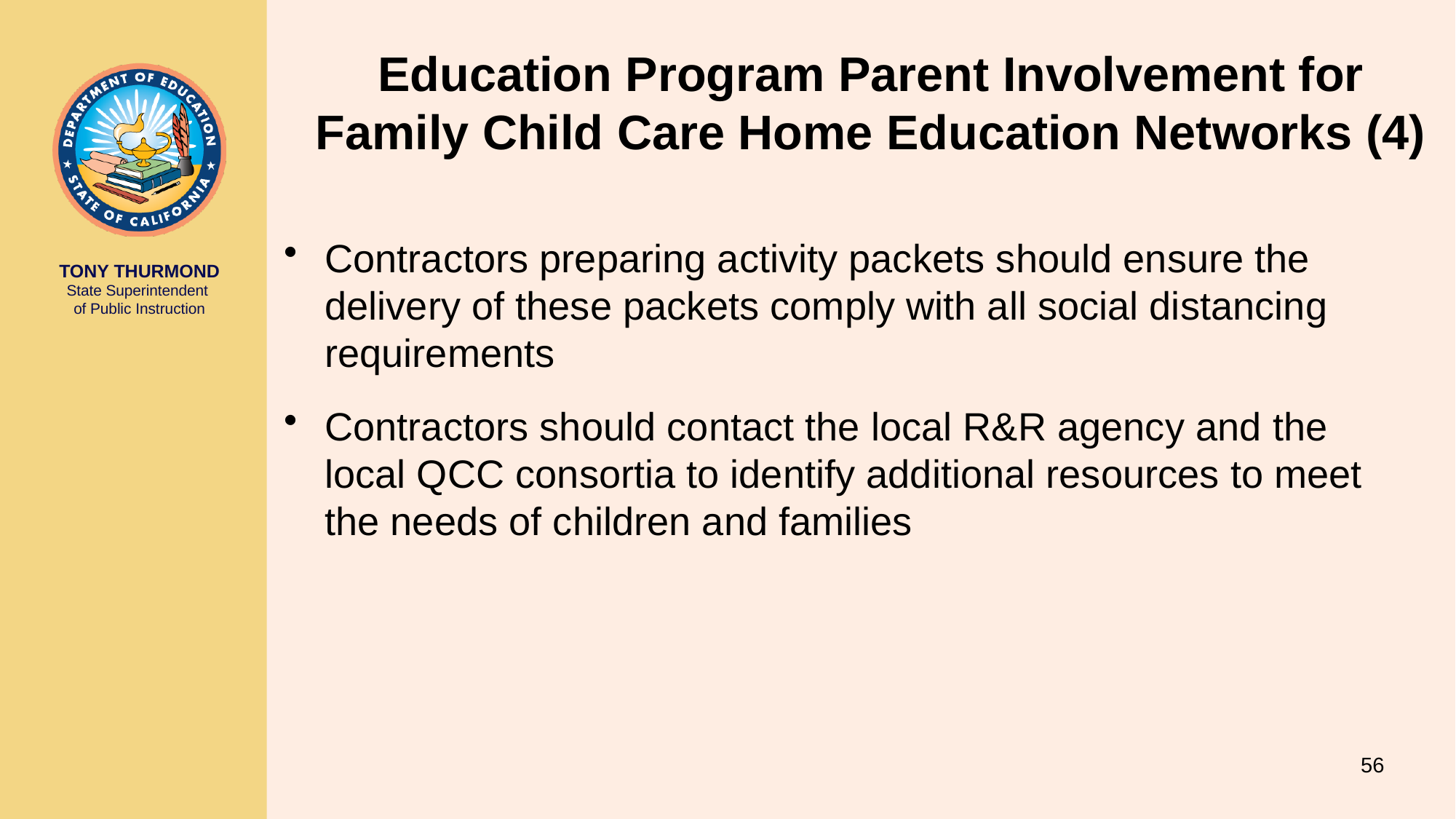

# Education Program Parent Involvement for Family Child Care Home Education Networks (4)
Contractors preparing activity packets should ensure the delivery of these packets comply with all social distancing requirements
Contractors should contact the local R&R agency and the local QCC consortia to identify additional resources to meet the needs of children and families

56